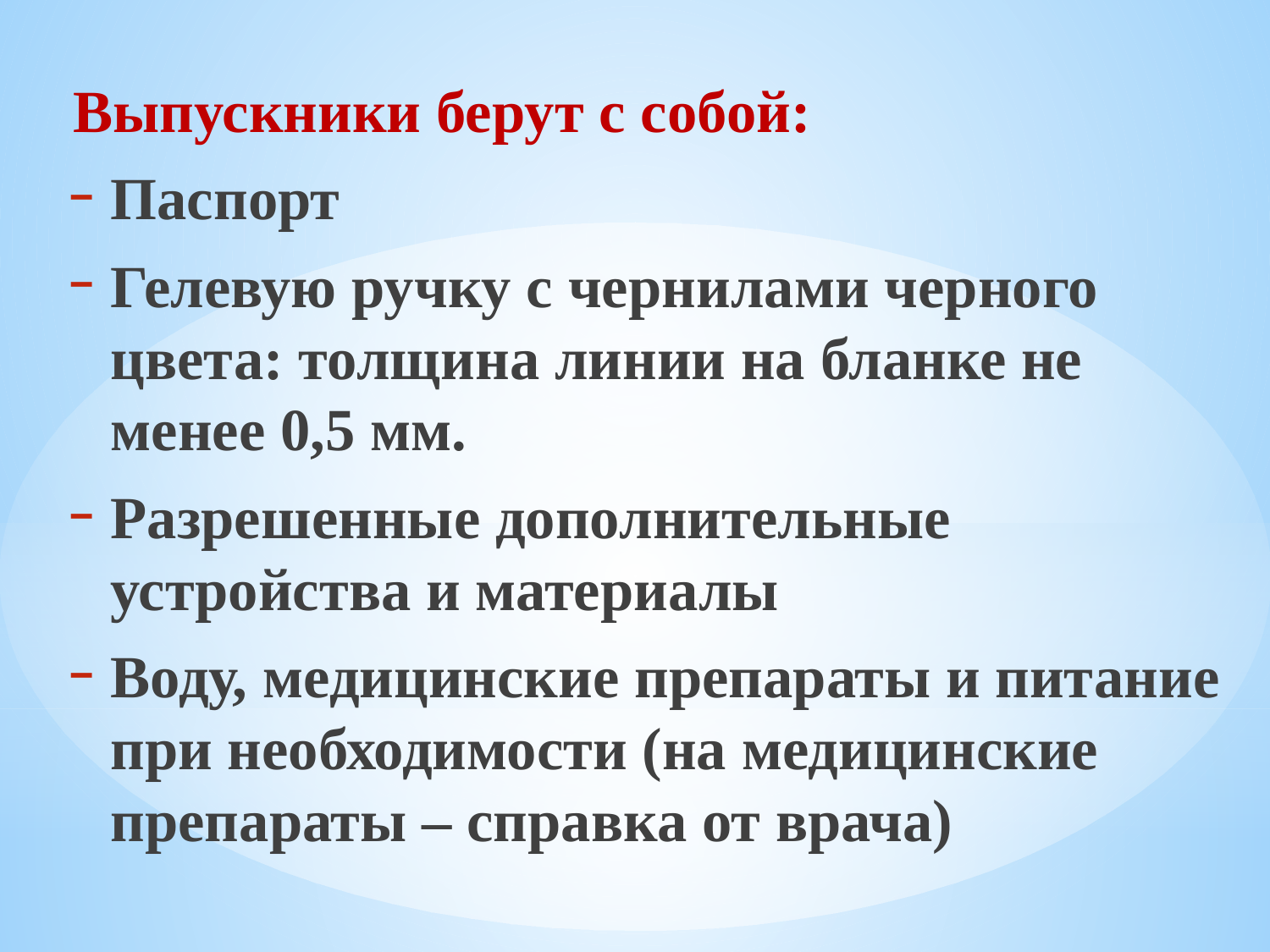

Выпускники берут с собой:
Паспорт
Гелевую ручку с чернилами черного цвета: толщина линии на бланке не менее 0,5 мм.
Разрешенные дополнительные устройства и материалы
Воду, медицинские препараты и питание при необходимости (на медицинские препараты – справка от врача)